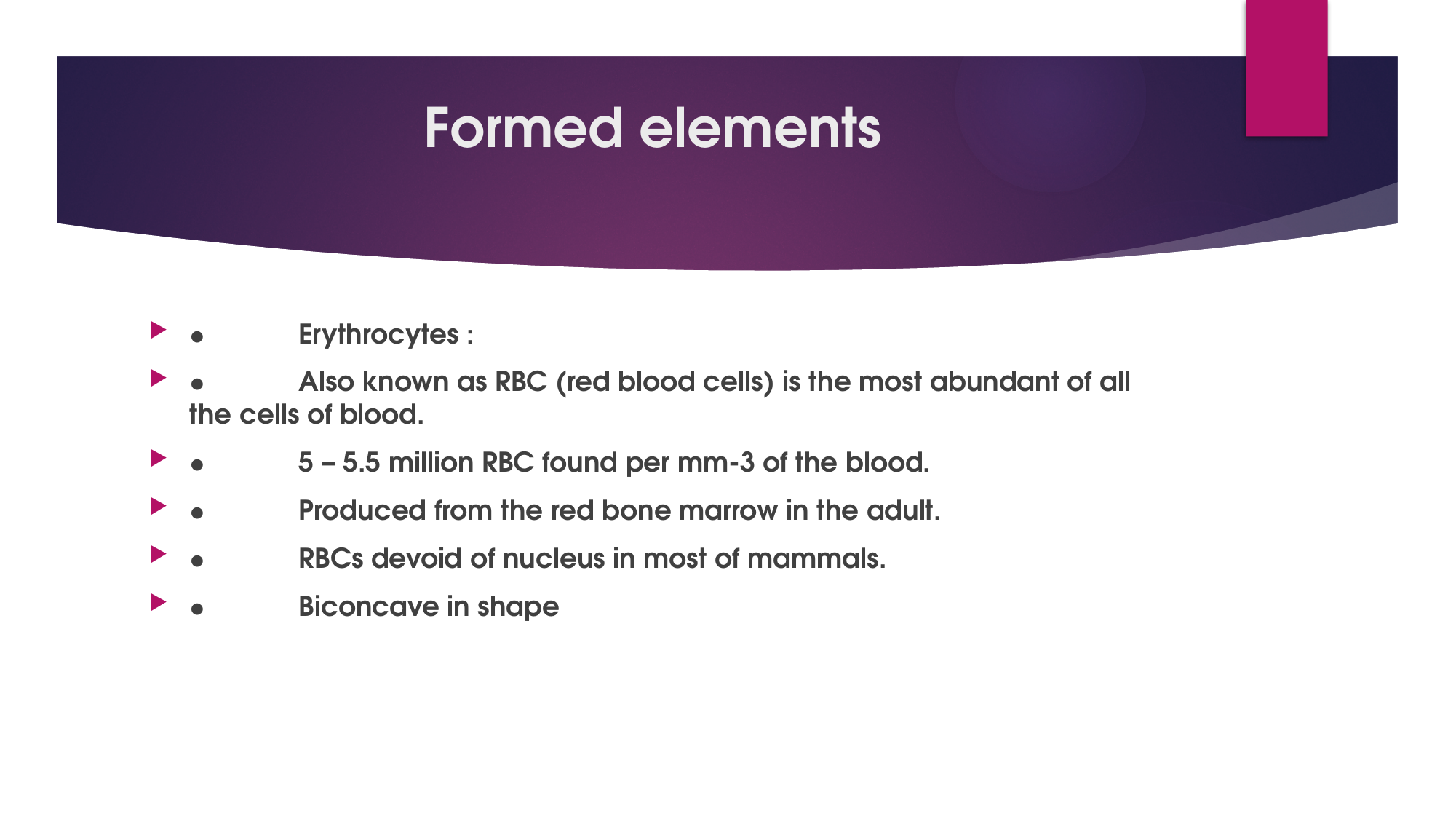

# Formed elements
•	Erythrocytes :
•	Also known as RBC (red blood cells) is the most abundant of all the cells of blood.
•	5 – 5.5 million RBC found per mm-3 of the blood.
•	Produced from the red bone marrow in the adult.
•	RBCs devoid of nucleus in most of mammals.
•	Biconcave in shape